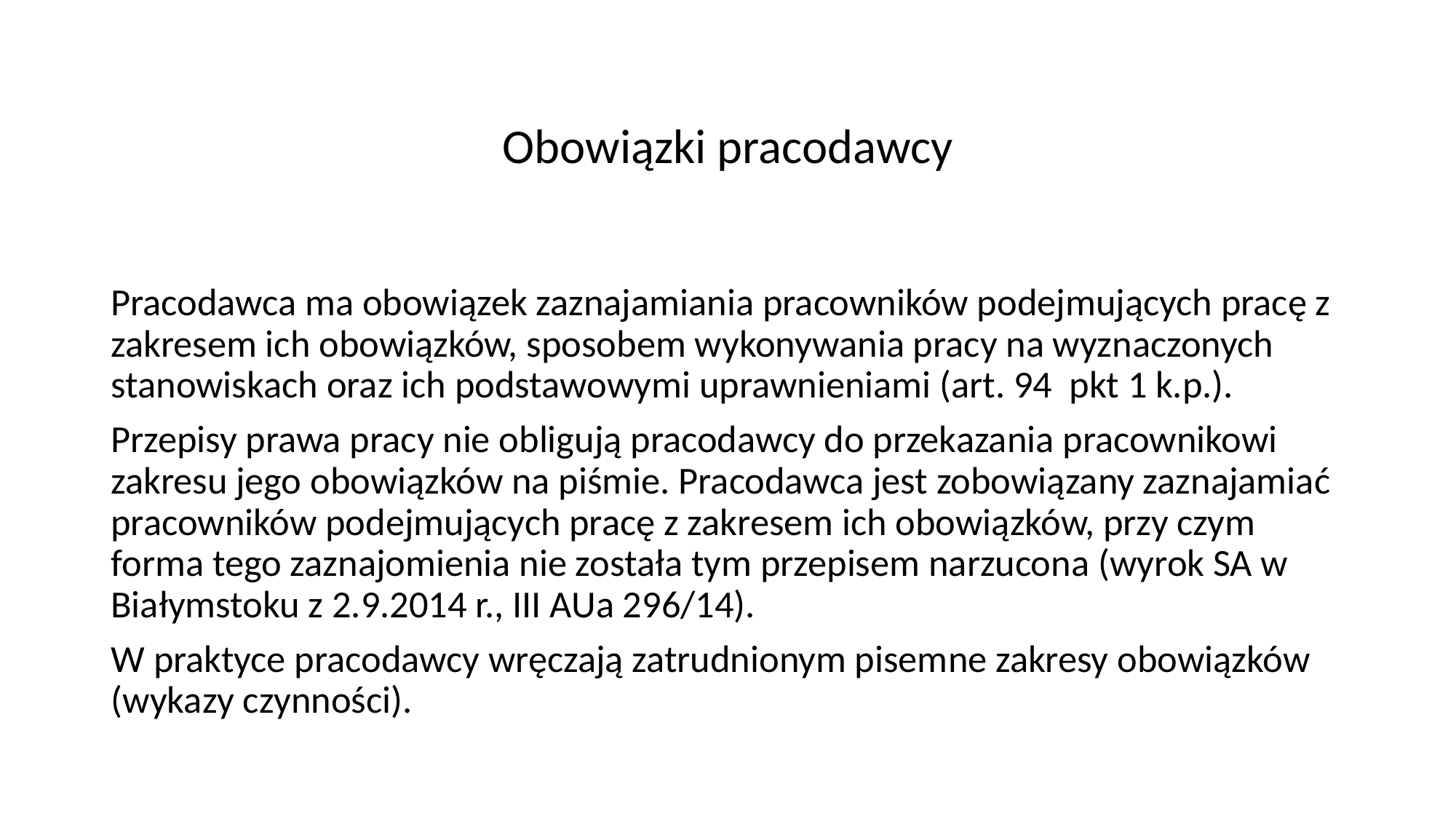

# Obowiązki pracodawcy

Pracodawca ma obowiązek zaznajamiania pracowników podejmujących pracę z zakresem ich obowiązków, sposobem wykonywania pracy na wyznaczonych stanowiskach oraz ich podstawowymi uprawnieniami (art. 94  pkt 1 k.p.).
Przepisy prawa pracy nie obligują pracodawcy do przekazania pracownikowi zakresu jego obowiązków na piśmie. Pracodawca jest zobowiązany zaznajamiać pracowników podejmujących pracę z zakresem ich obowiązków, przy czym forma tego zaznajomienia nie została tym przepisem narzucona (wyrok SA w Białymstoku z 2.9.2014 r., III AUa 296/14).
W praktyce pracodawcy wręczają zatrudnionym pisemne zakresy obowiązków (wykazy czynności).